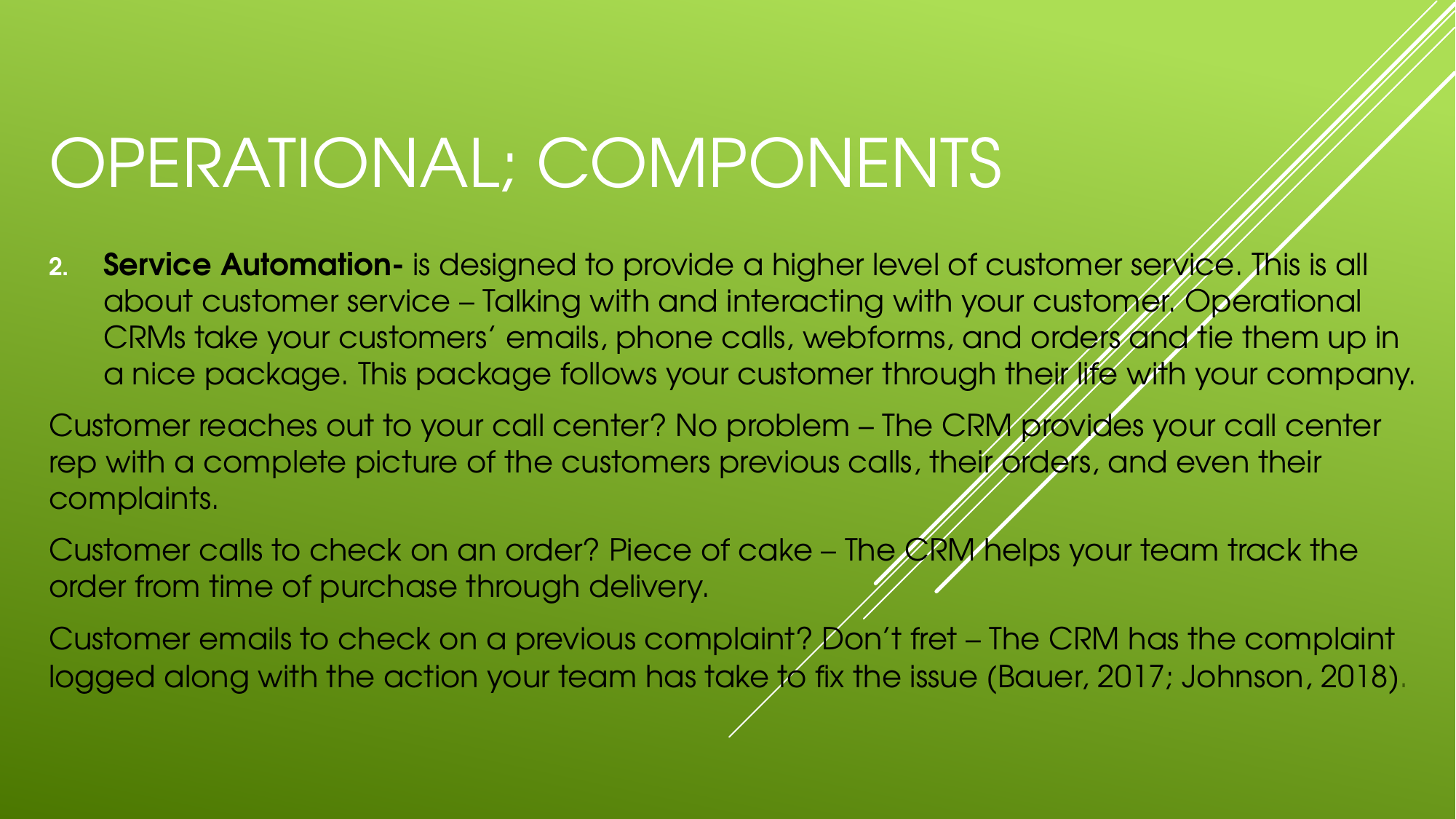

# Operational; components
Service Automation- is designed to provide a higher level of customer service. This is all about customer service – Talking with and interacting with your customer. Operational CRMs take your customers’ emails, phone calls, webforms, and orders and tie them up in a nice package. This package follows your customer through their life with your company.
Customer reaches out to your call center? No problem – The CRM provides your call center rep with a complete picture of the customers previous calls, their orders, and even their complaints.
Customer calls to check on an order? Piece of cake – The CRM helps your team track the order from time of purchase through delivery.
Customer emails to check on a previous complaint? Don’t fret – The CRM has the complaint logged along with the action your team has take to fix the issue (Bauer, 2017; Johnson, 2018).